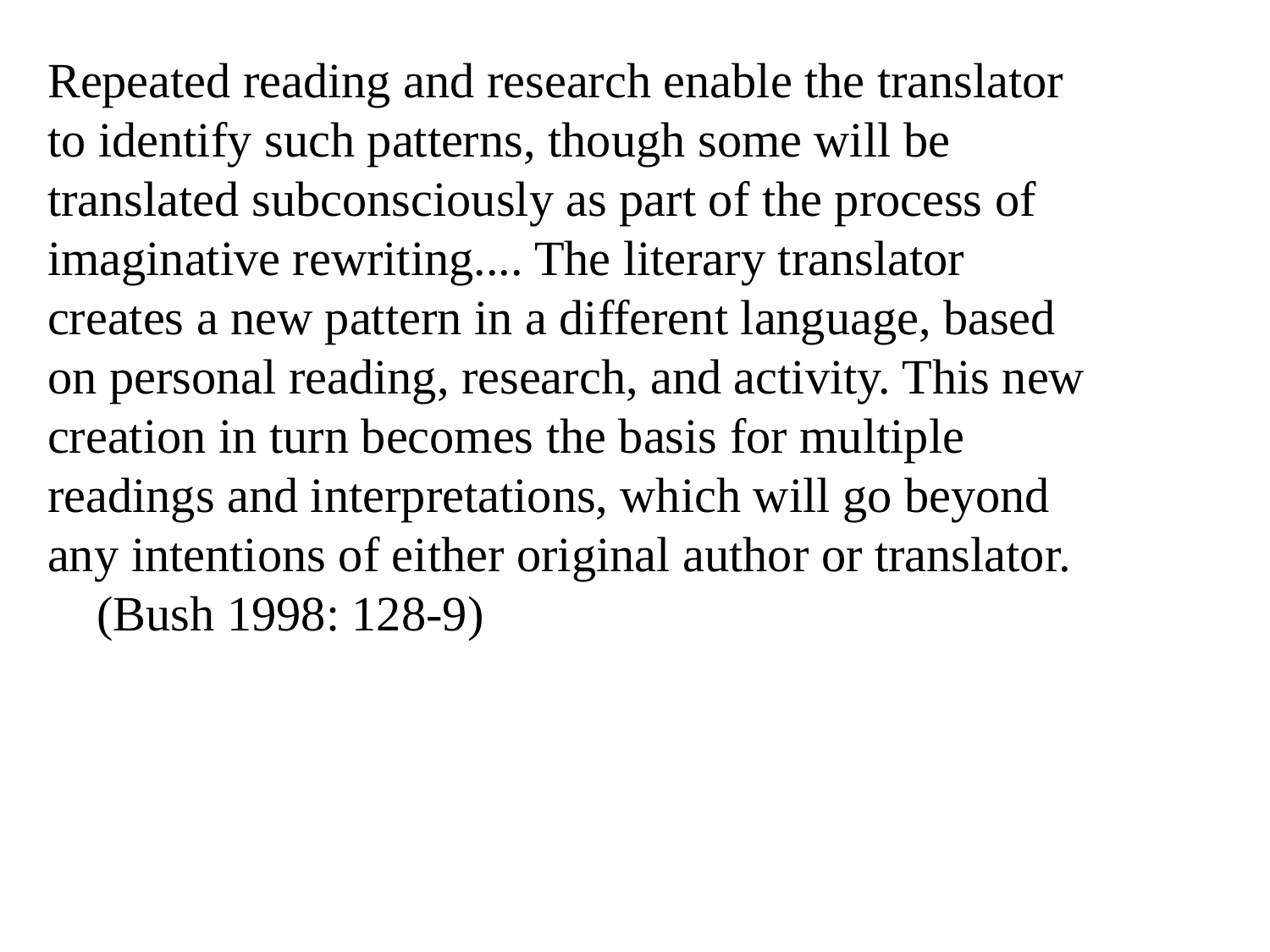

Repeated reading and research enable the translator to identify such patterns, though some will be translated subconsciously as part of the process of imaginative rewriting.... The literary translator creates a new pattern in a different language, based on personal reading, research, and activity. This new creation in turn becomes the basis for multiple readings and interpretations, which will go beyond any intentions of either original author or translator. 
    (Bush 1998: 128-9)